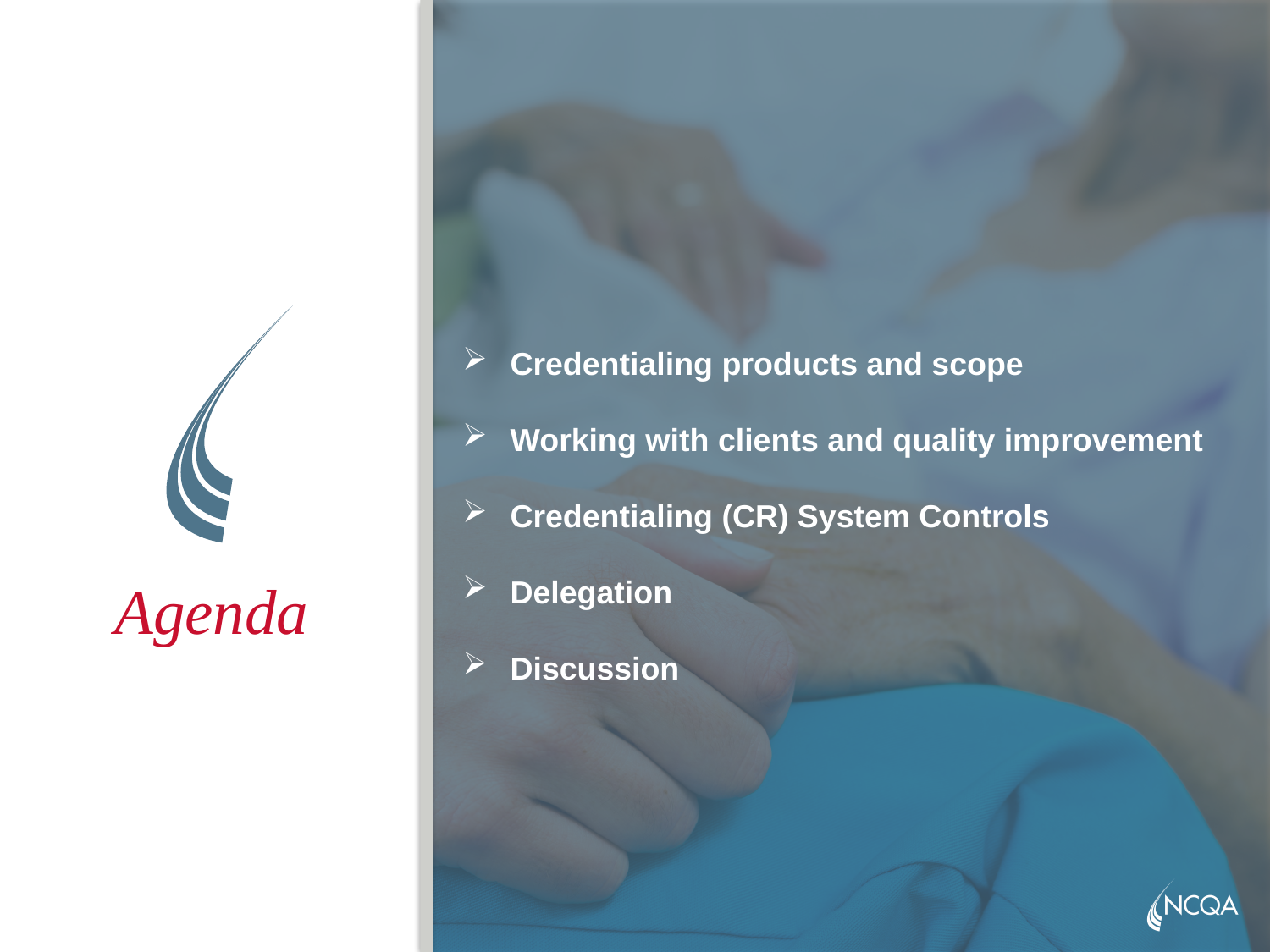

Credentialing products and scope

Working with clients and quality improvement

Credentialing (CR) System Controls

Delegation

Discussion